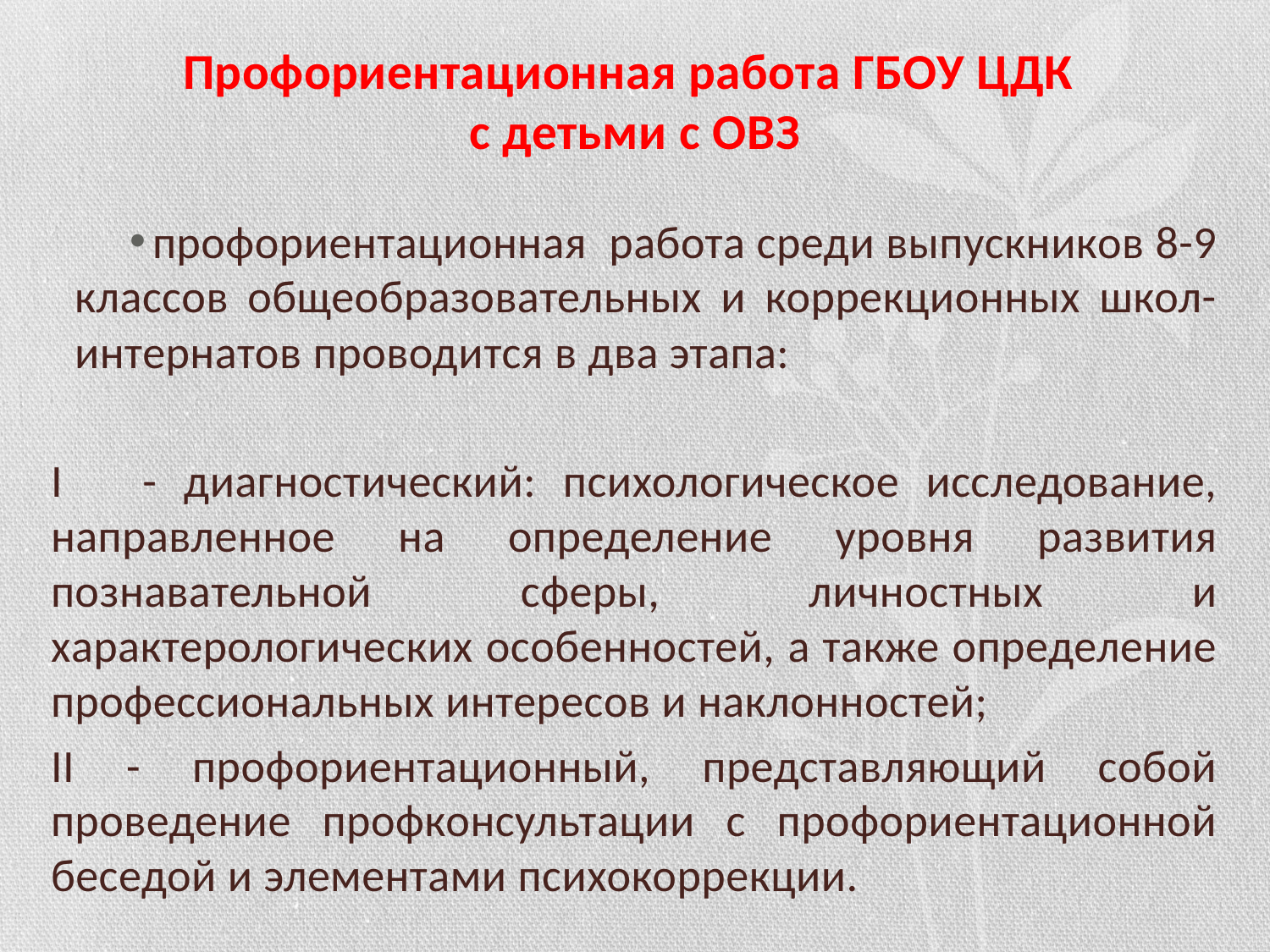

# Профориентационная работа ГБОУ ЦДК с детьми с ОВЗ
профориентационная  работа среди выпускников 8-9 классов общеобразовательных и коррекционных школ-интернатов проводится в два этапа:

I   - диагностический: психологическое исследование, направленное на определение уровня развития познавательной сферы, личностных и характерологических особенностей, а также определение профессиональных интересов и наклонностей;
II - профориентационный, представляющий собой проведение профконсультации с профориентационной беседой и элементами психокоррекции.